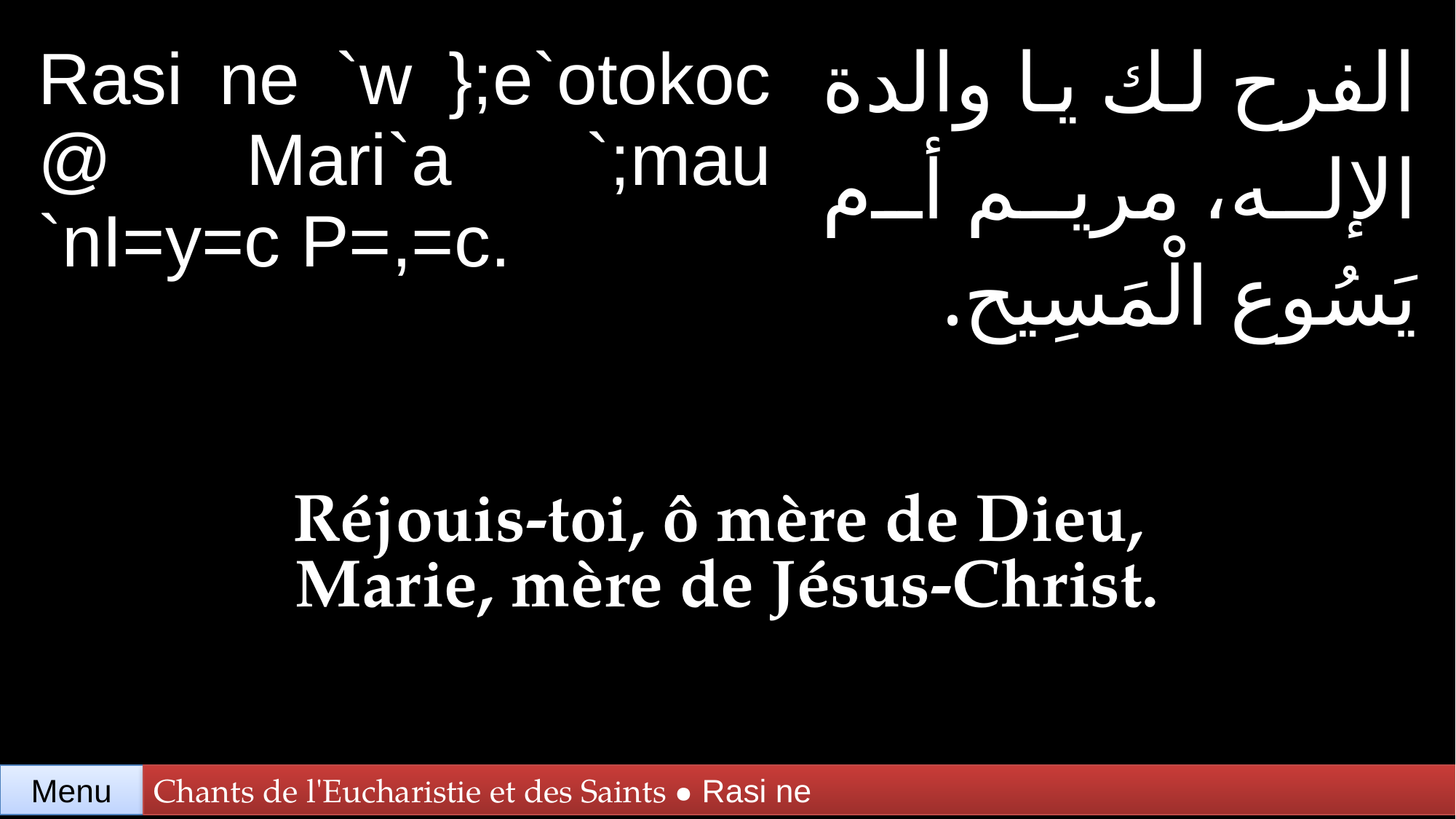

| Rasi ne `w };e`otokoc @ Mari`a `;mau `nI=y=c P=,=c. |  | الفرح لك يا والدة الإله، مريم أم يَسُوع الْمَسِيح. |
| --- | --- | --- |
|  |  |  |
| Réjouis-toi, ô mère de Dieu, Marie, mère de Jésus-Christ. |  |  |
Chants de l'Eucharistie et des Saints • Rasi ne
Menu